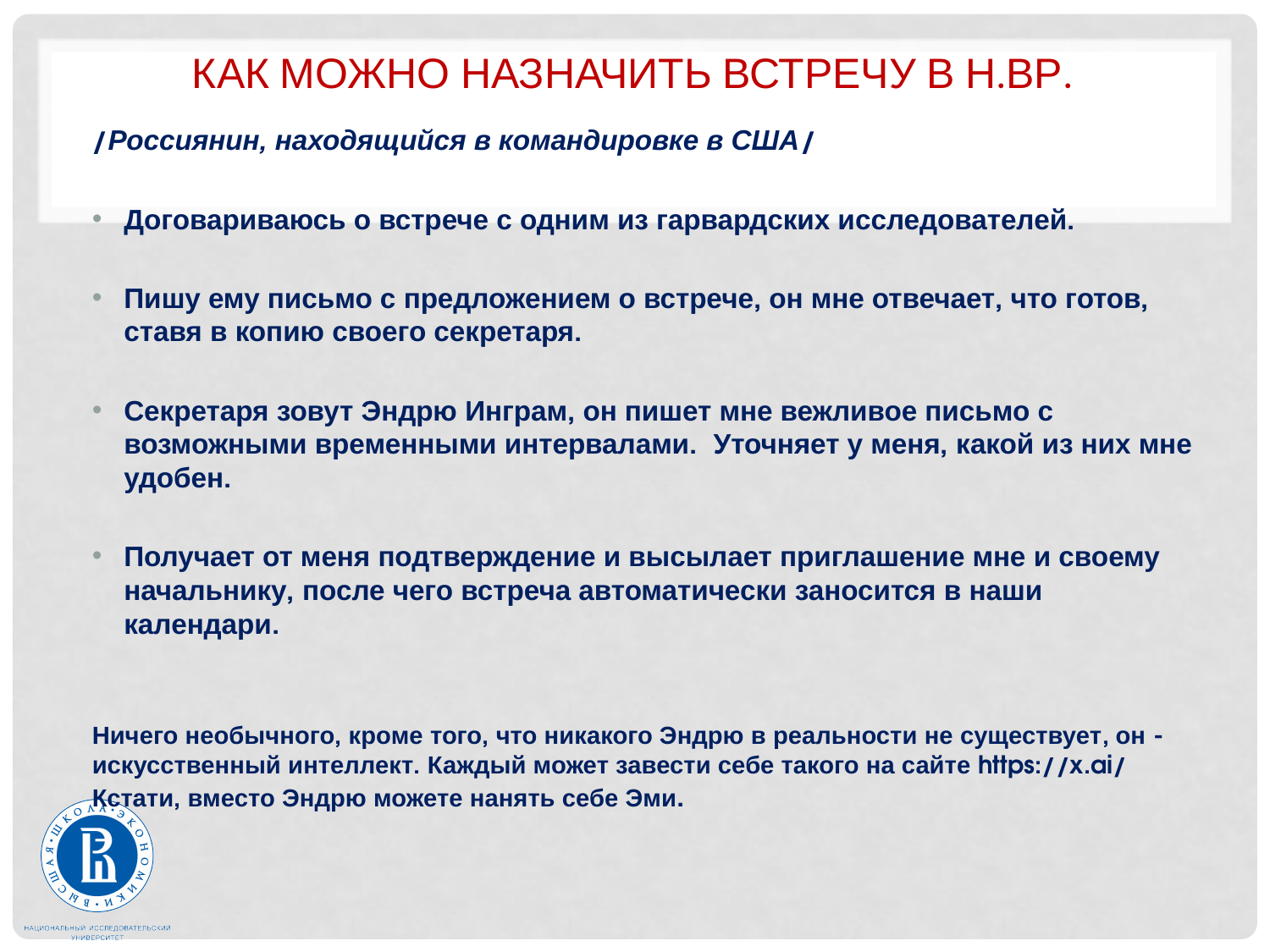

# Как можно назначить встречу в н.вр.
/Россиянин, находящийся в командировке в США/

Договариваюсь о встрече с одним из гарвардских исследователей.

Пишу ему письмо с предложением о встрече, он мне отвечает, что готов, ставя в копию своего секретаря.

Секретаря зовут Эндрю Инграм, он пишет мне вежливое письмо с возможными временными интервалами.  Уточняет у меня, какой из них мне удобен.

Получает от меня подтверждение и высылает приглашение мне и своему начальнику, после чего встреча автоматически заносится в наши календари.

Ничего необычного, кроме того, что никакого Эндрю в реальности не существует, он - искусственный интеллект. Каждый может завести себе такого на сайте https://x.ai/ Кстати, вместо Эндрю можете нанять себе Эми.